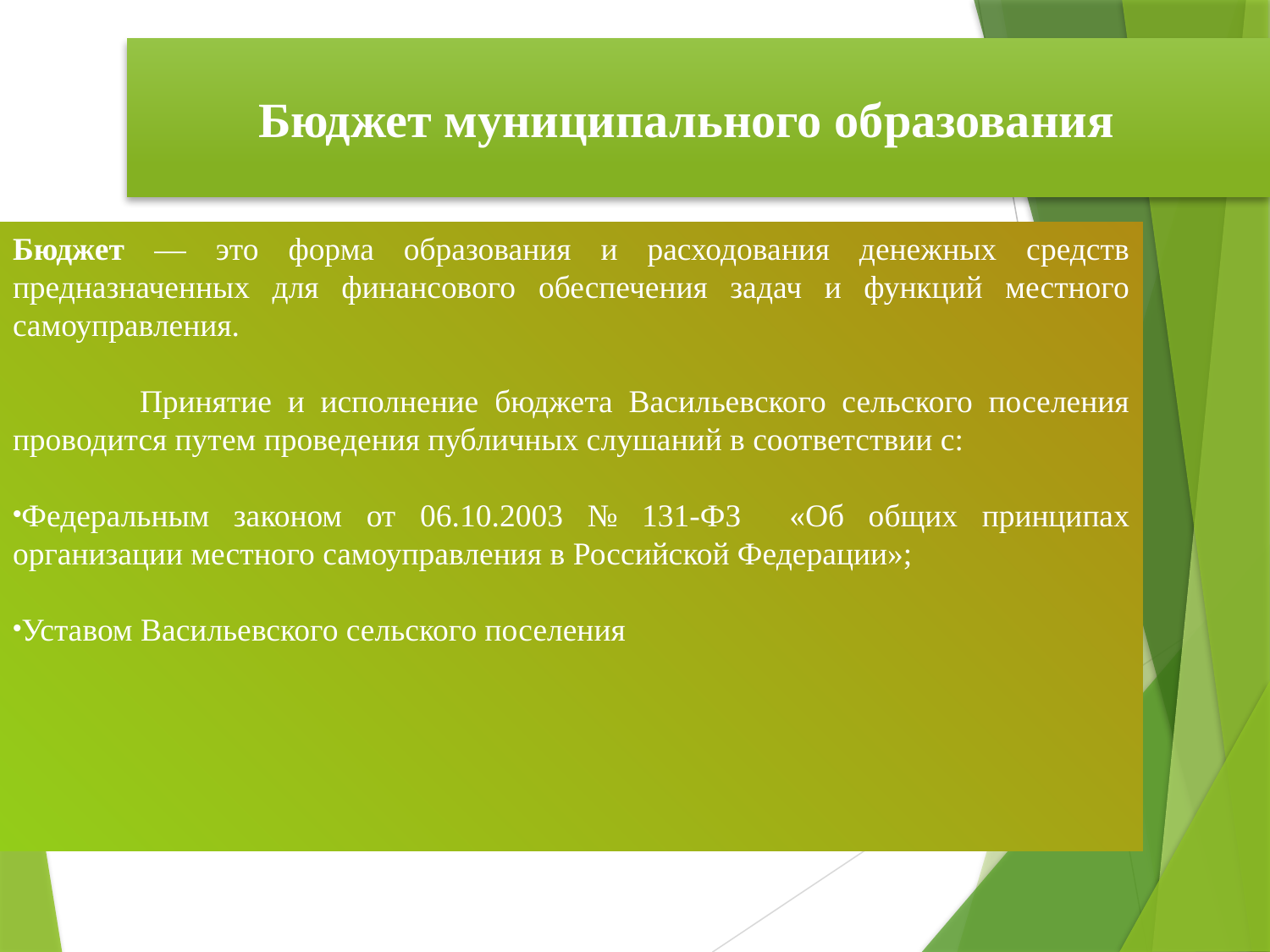

Бюджет муниципального образования
Бюджет — это форма образования и расходования денежных средств предназначенных для финансового обеспечения задач и функций местного самоуправления.

	Принятие и исполнение бюджета Васильевского сельского поселения проводится путем проведения публичных слушаний в соответствии с:

Федеральным законом от 06.10.2003 № 131-ФЗ  «Об общих принципах организации местного самоуправления в Российской Федерации»;

Уставом Васильевского сельского поселения